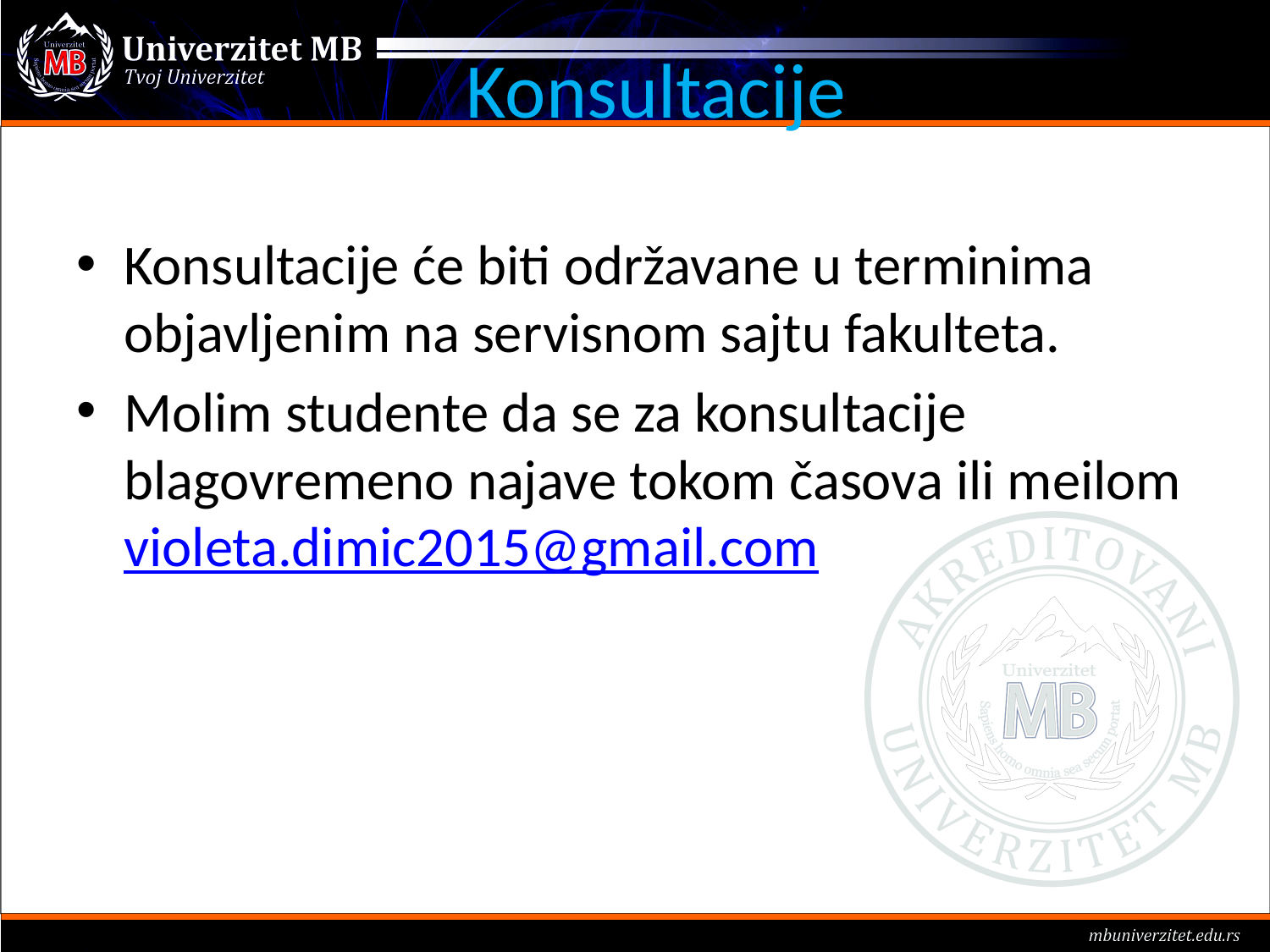

# Konsultacije
Konsultacije će biti održavane u terminima objavljenim na servisnom sajtu fakulteta.
Molim studente da se za konsultacije blagovremeno najave tokom časova ili meilom violeta.dimic2015@gmail.com